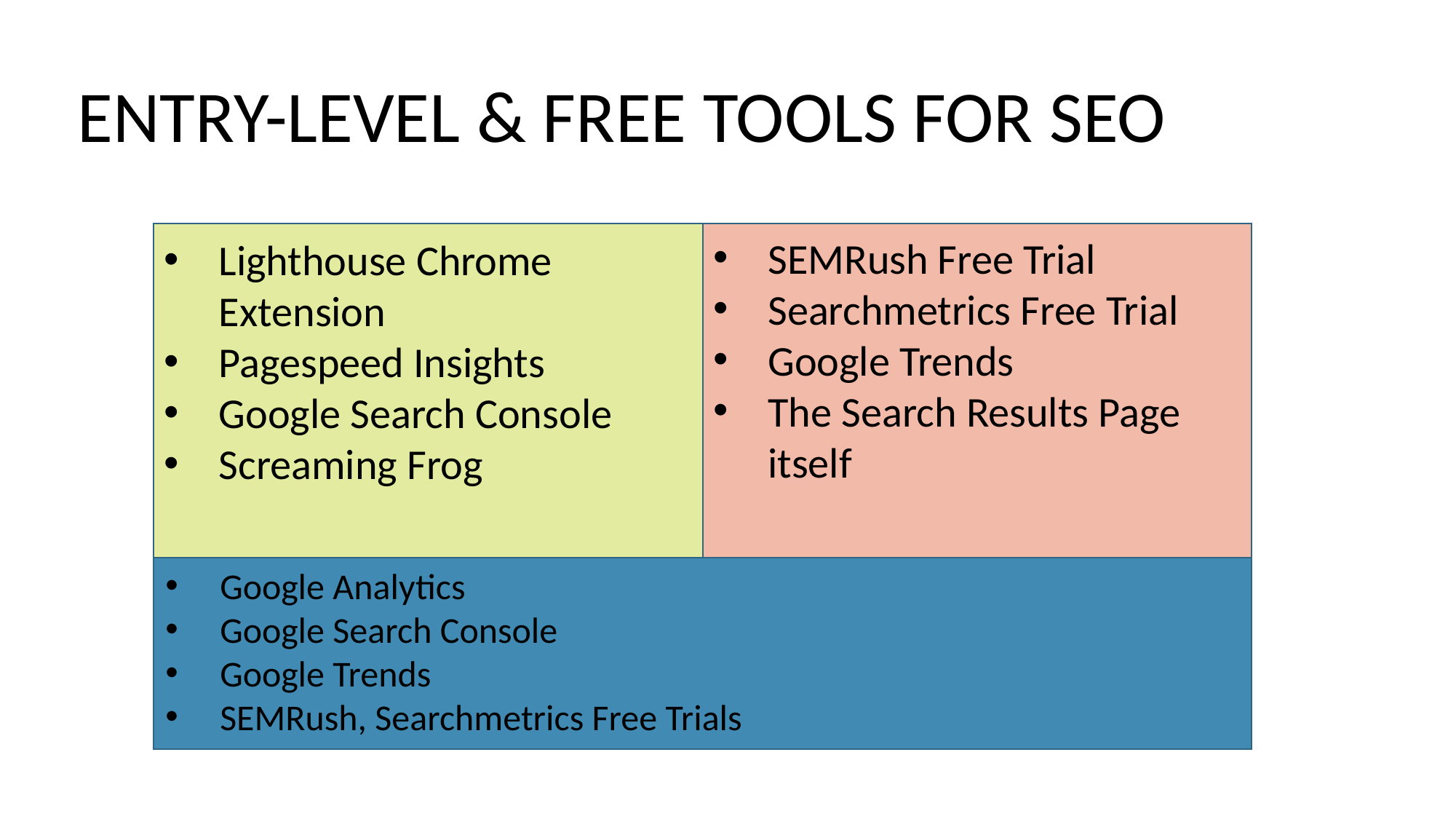

# Entry-Level & Free Tools For SEO

SEMRush Free Trial
Searchmetrics Free Trial
Google Trends
The Search Results Page itself

Lighthouse Chrome Extension
Pagespeed Insights
Google Search Console
Screaming Frog

Google Analytics
Google Search Console
Google Trends
SEMRush, Searchmetrics Free Trials